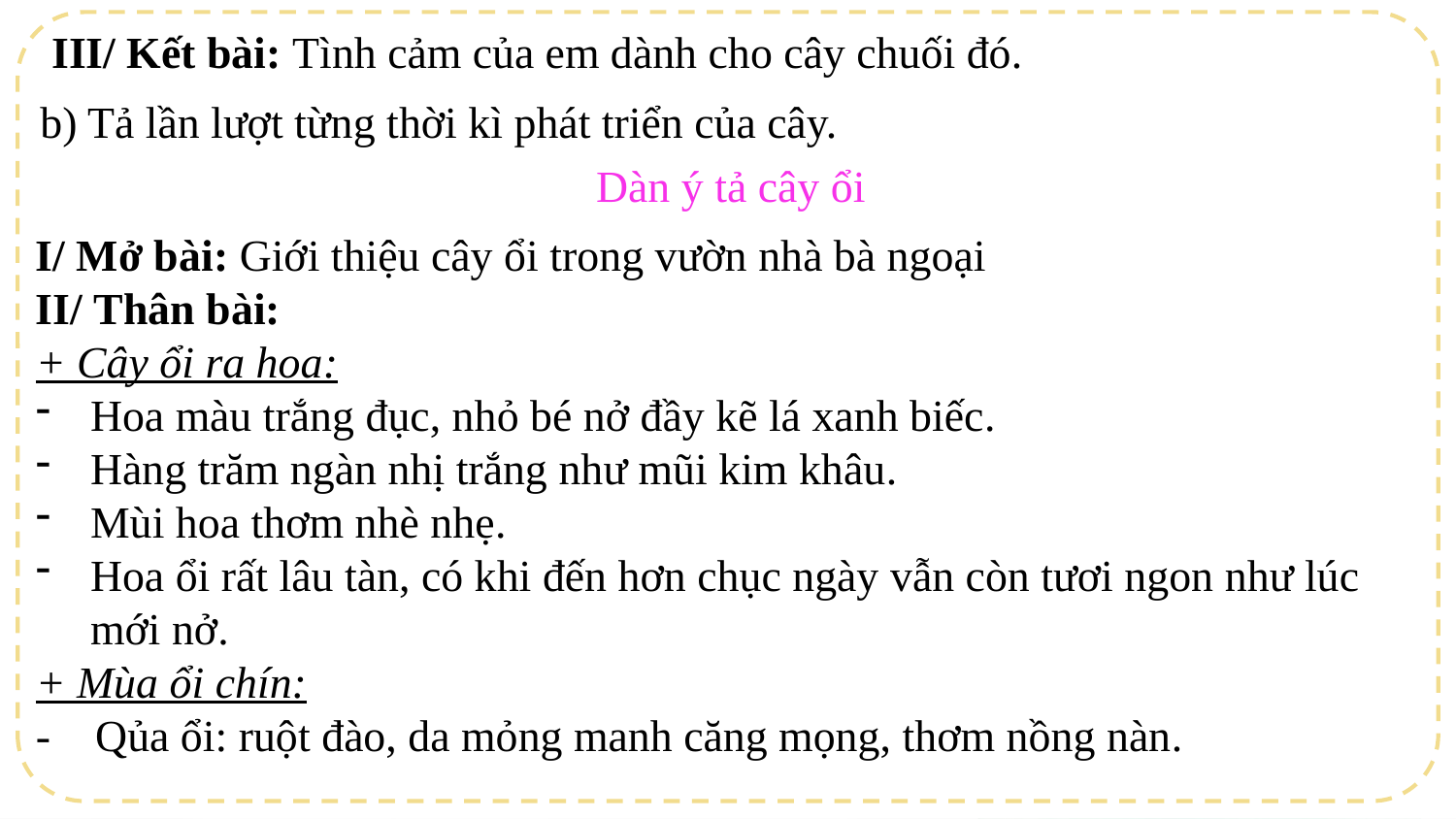

III/ Kết bài: Tình cảm của em dành cho cây chuối đó.
b) Tả lần lượt từng thời kì phát triển của cây.
Dàn ý tả cây ổi
I/ Mở bài: Giới thiệu cây ổi trong vườn nhà bà ngoại
II/ Thân bài:
+ Cây ổi ra hoa:
Hoa màu trắng đục, nhỏ bé nở đầy kẽ lá xanh biếc.
Hàng trăm ngàn nhị trắng như mũi kim khâu.
Mùi hoa thơm nhè nhẹ.
Hoa ổi rất lâu tàn, có khi đến hơn chục ngày vẫn còn tươi ngon như lúc mới nở.
+ Mùa ổi chín:
-    Qủa ổi: ruột đào, da mỏng manh căng mọng, thơm nồng nàn.